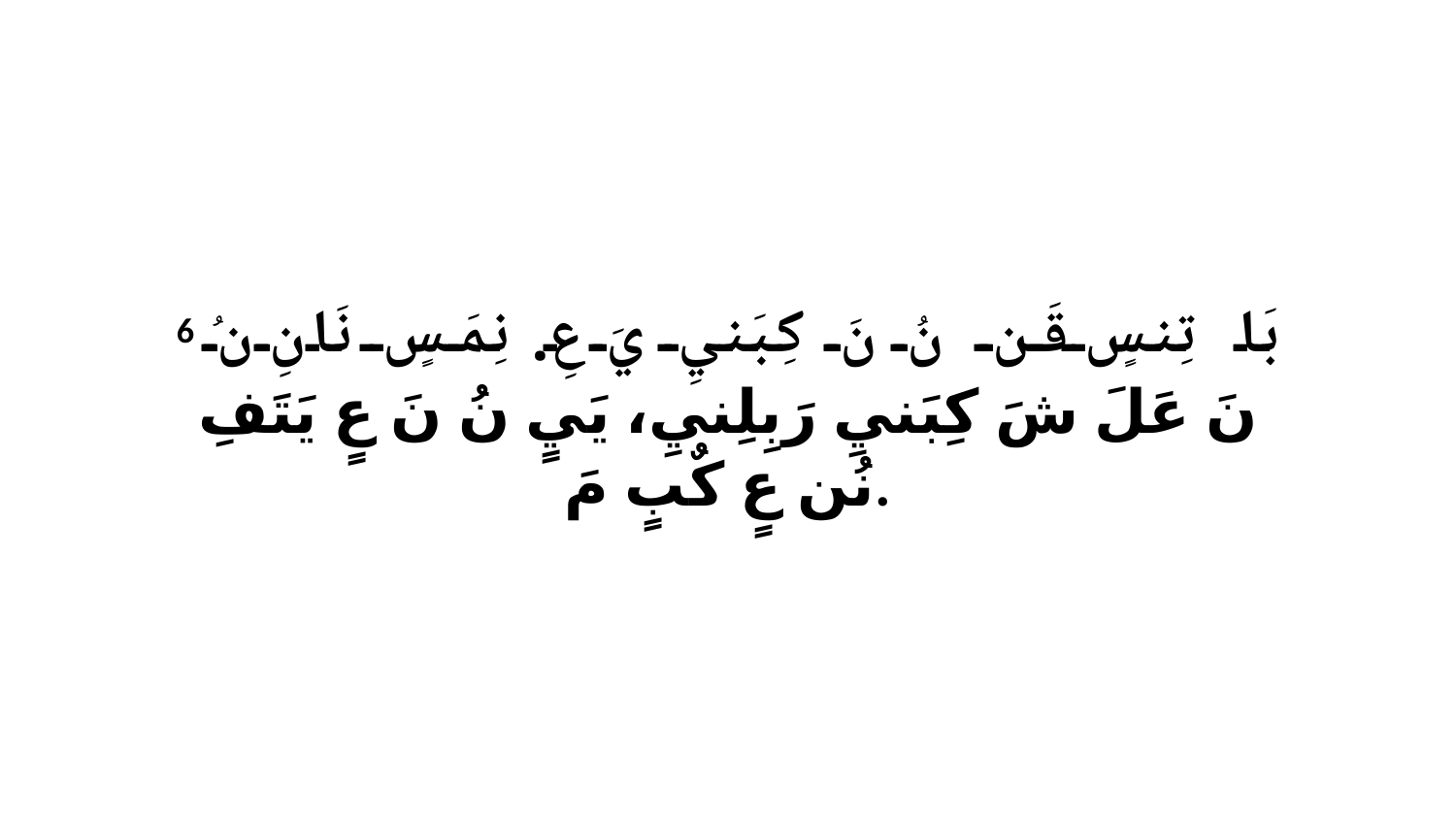

6 بَا تِنسٍ قَن نُ نَ كِبَنيِ يَ عِ.نِمَسٍ نَانِ نُ نَ عَلَ شَ كِبَنيِ رَبِلِنيِ، يَيٍ نُ نَ عٍ يَتَفِ نُن عٍ كٌبٍ مَ.